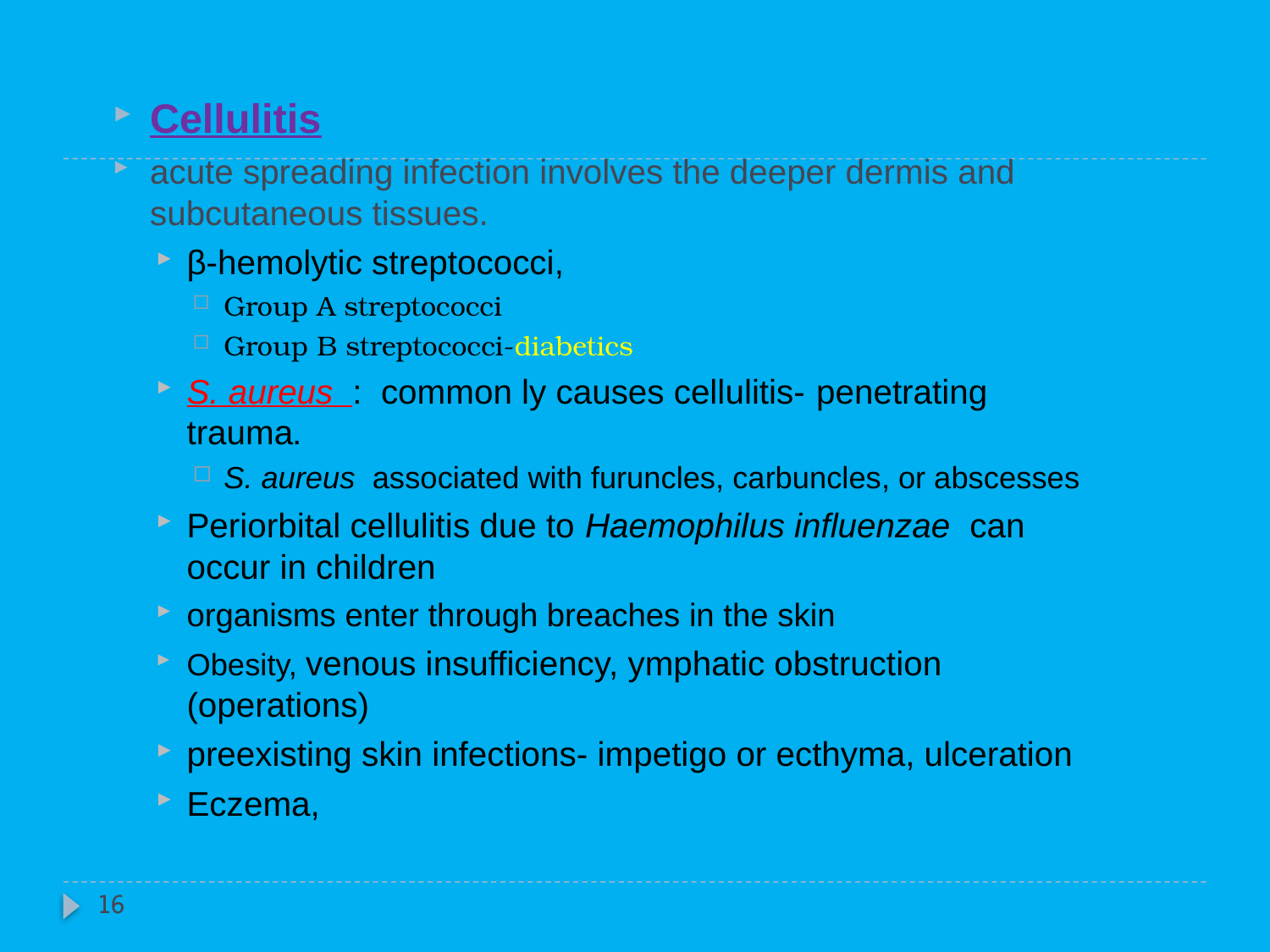

Cellulitis
acute spreading infection involves the deeper dermis and subcutaneous tissues.
β-hemolytic streptococci,
Group A streptococci
Group B streptococci-diabetics
S. aureus  :  common ly causes cellulitis- penetrating trauma.
S. aureus  associated with furuncles, carbuncles, or abscesses
Periorbital cellulitis due to Haemophilus influenzae  can occur in children
organisms enter through breaches in the skin
Obesity, venous insufficiency, ymphatic obstruction (operations)
preexisting skin infections- impetigo or ecthyma, ulceration
Eczema,

16